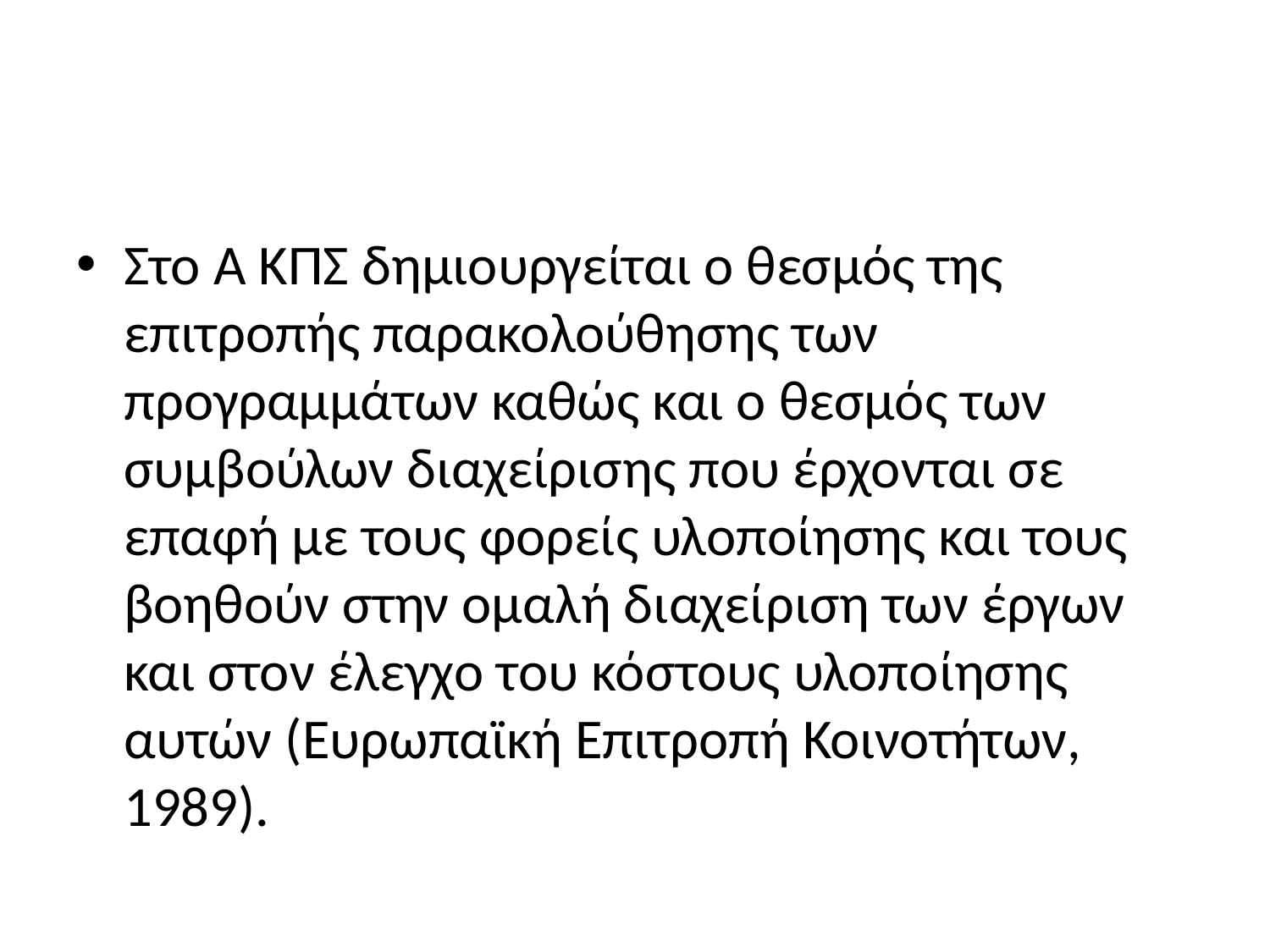

#
Στο Α ΚΠΣ δημιουργείται ο θεσμός της επιτροπής παρακολούθησης των προγραμμάτων καθώς και ο θεσμός των συμβούλων διαχείρισης που έρχονται σε επαφή με τους φορείς υλοποίησης και τους βοηθούν στην ομαλή διαχείριση των έργων και στον έλεγχο του κόστους υλοποίησης αυτών (Ευρωπαϊκή Επιτροπή Κοινοτήτων, 1989).